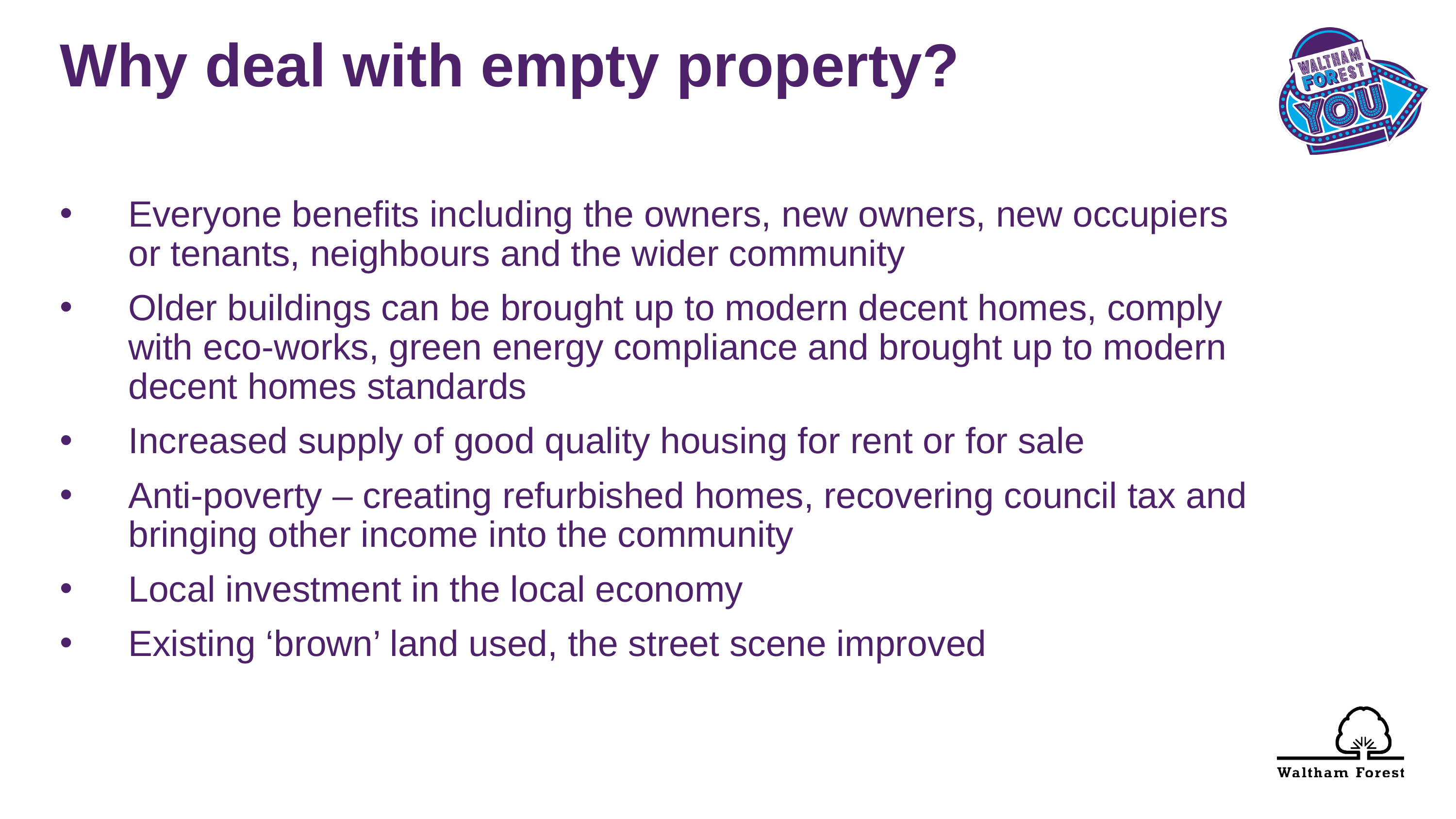

Why deal with empty property?

Everyone benefits including the owners, new owners, new occupiers or tenants, neighbours and the wider community
Older buildings can be brought up to modern decent homes, comply with eco-works, green energy compliance and brought up to modern decent homes standards
Increased supply of good quality housing for rent or for sale
Anti-poverty – creating refurbished homes, recovering council tax and bringing other income into the community
Local investment in the local economy
Existing ‘brown’ land used, the street scene improved